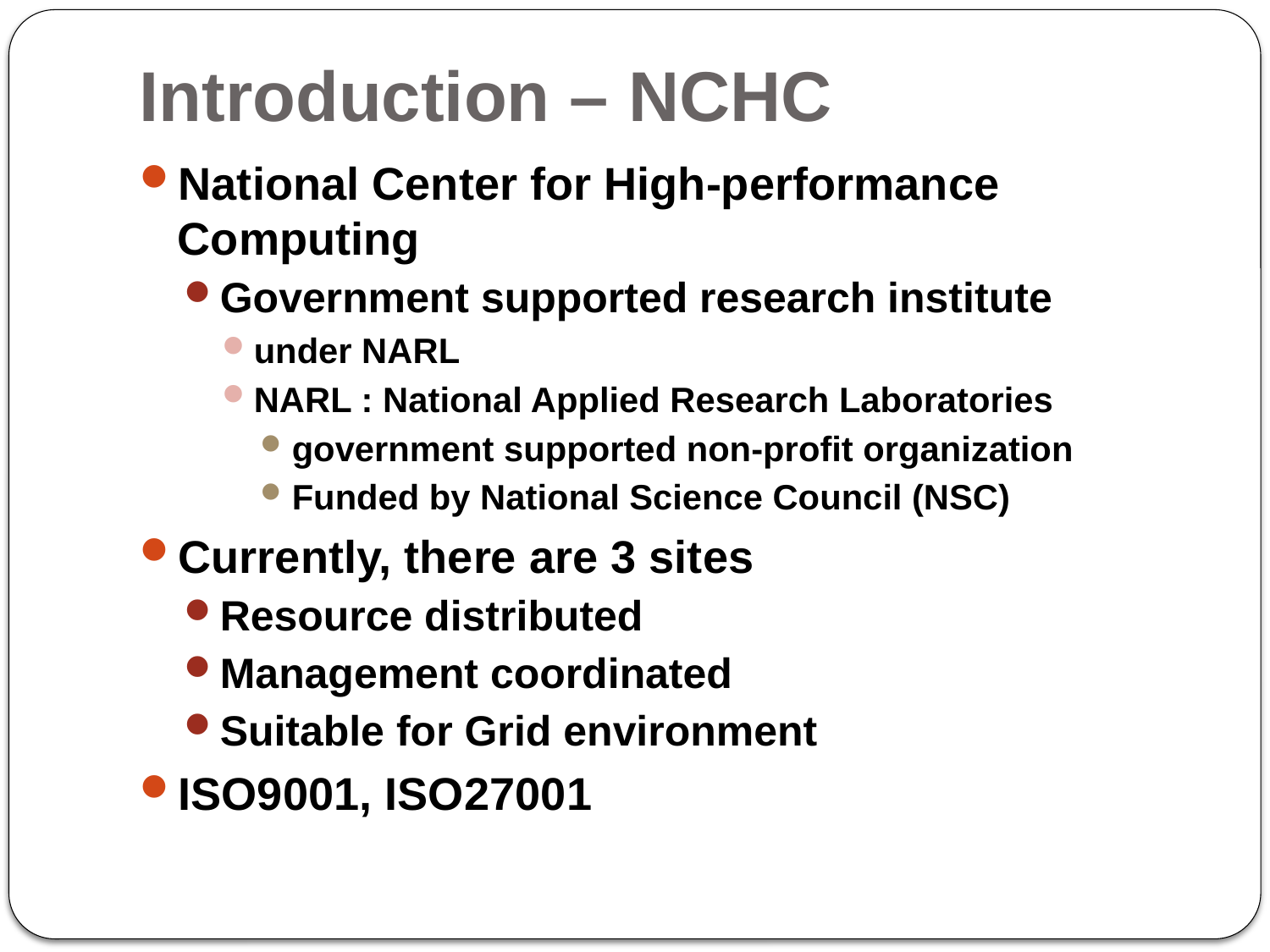

# Introduction – NCHC
National Center for High-performance Computing
Government supported research institute
under NARL
NARL : National Applied Research Laboratories
government supported non-profit organization
Funded by National Science Council (NSC)
Currently, there are 3 sites
Resource distributed
Management coordinated
Suitable for Grid environment
ISO9001, ISO27001